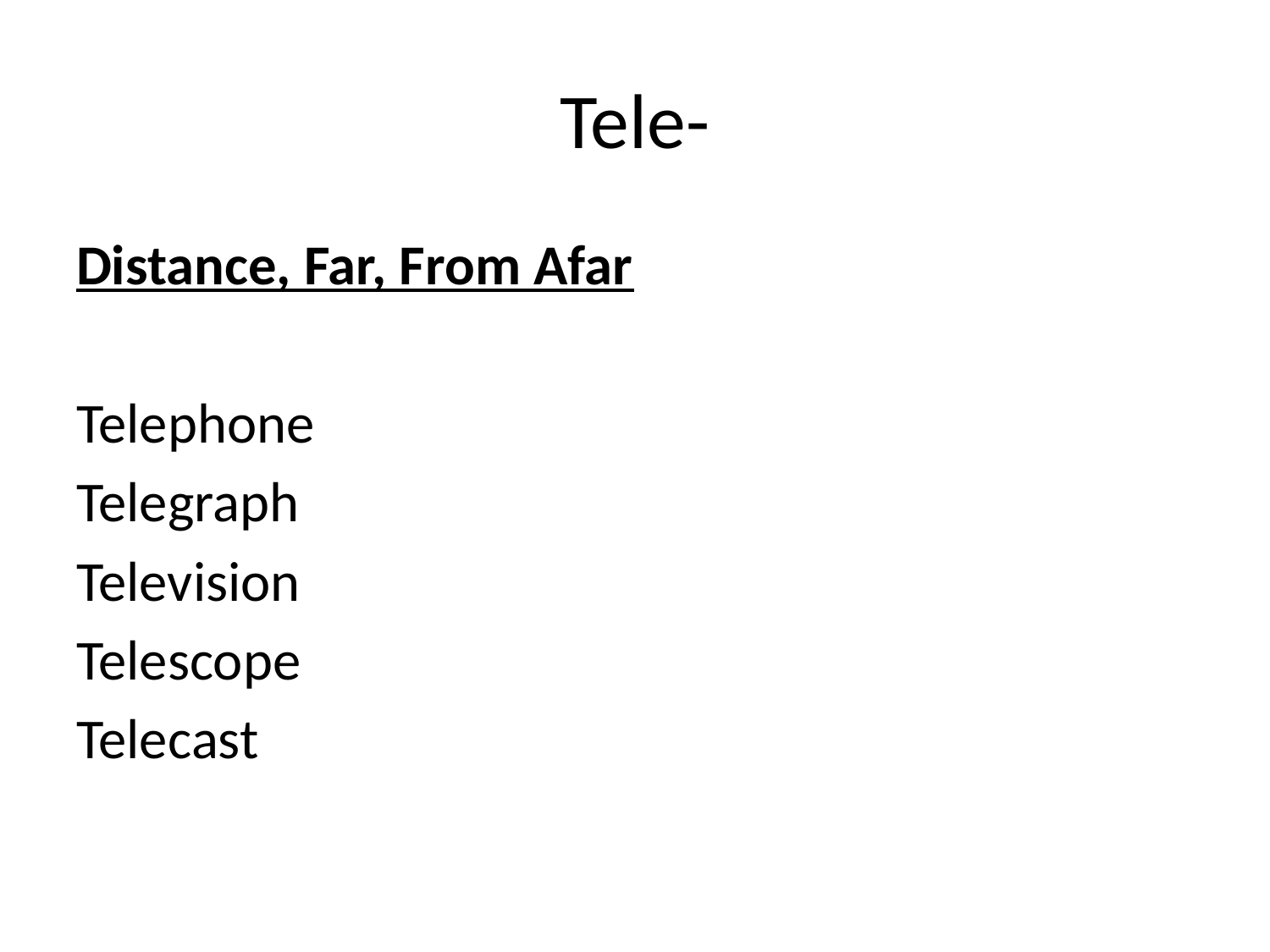

# Tele-
Distance, Far, From Afar

Telephone
Telegraph
Television
Telescope
Telecast